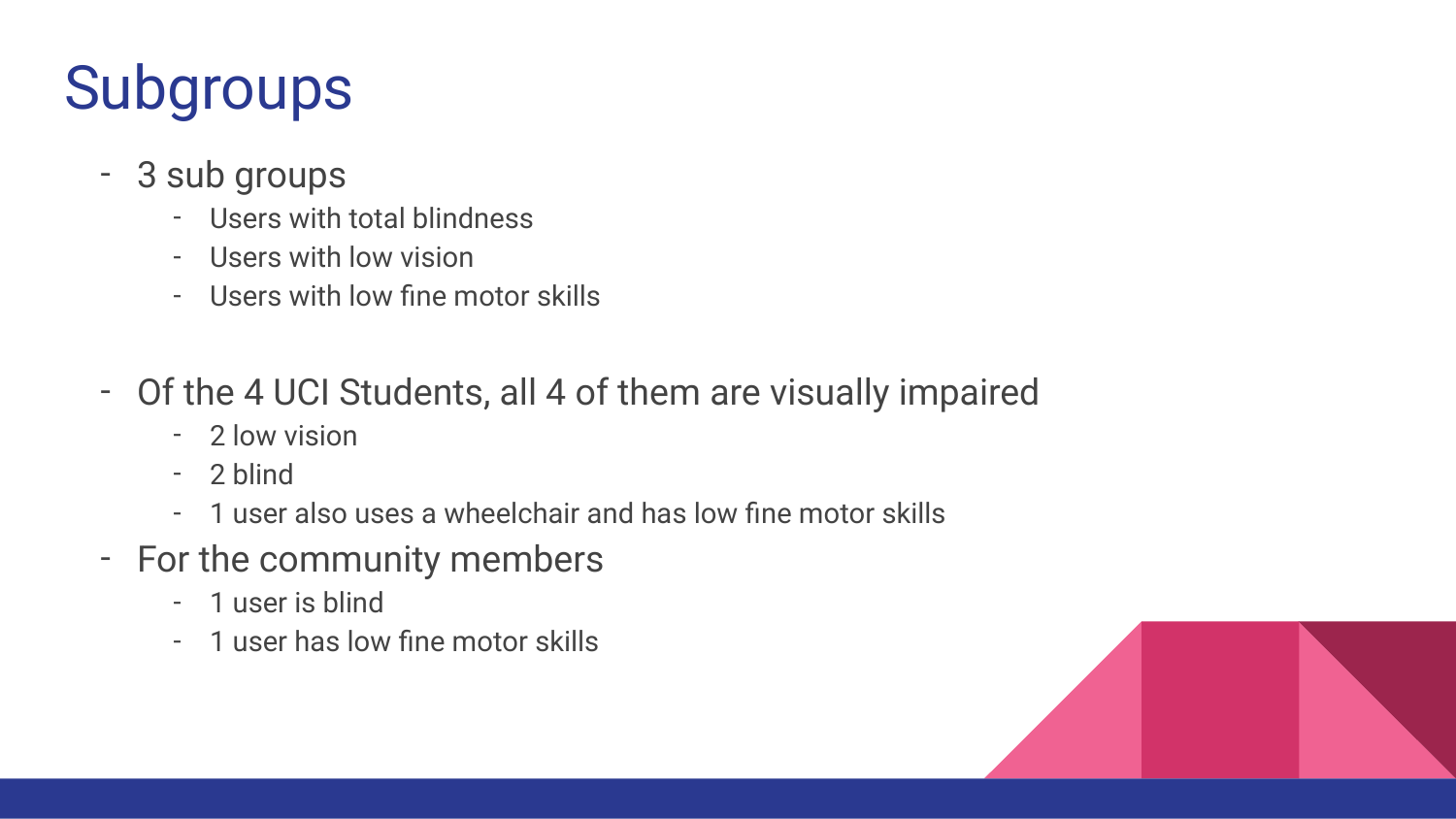

# Subgroups
3 sub groups
Users with total blindness
Users with low vision
Users with low fine motor skills

Of the 4 UCI Students, all 4 of them are visually impaired
2 low vision
2 blind
1 user also uses a wheelchair and has low fine motor skills
For the community members
1 user is blind
1 user has low fine motor skills